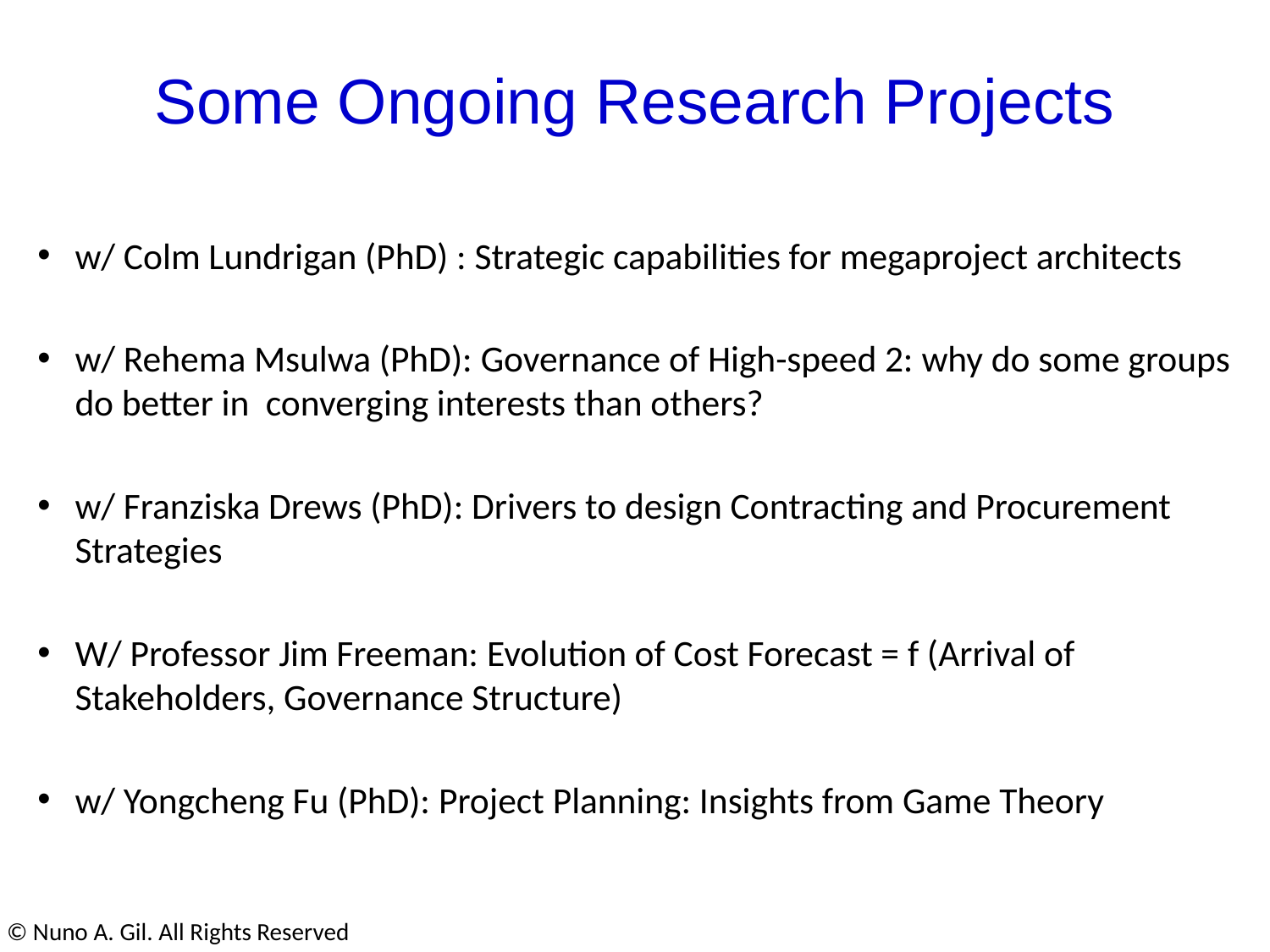

Some Ongoing Research Projects

w/ Colm Lundrigan (PhD) : Strategic capabilities for megaproject architects

w/ Rehema Msulwa (PhD): Governance of High-speed 2: why do some groups do better in  converging interests than others?

w/ Franziska Drews (PhD): Drivers to design Contracting and Procurement Strategies

W/ Professor Jim Freeman: Evolution of Cost Forecast = f (Arrival of Stakeholders, Governance Structure)

w/ Yongcheng Fu (PhD): Project Planning: Insights from Game Theory

© Nuno A. Gil. All Rights Reserved